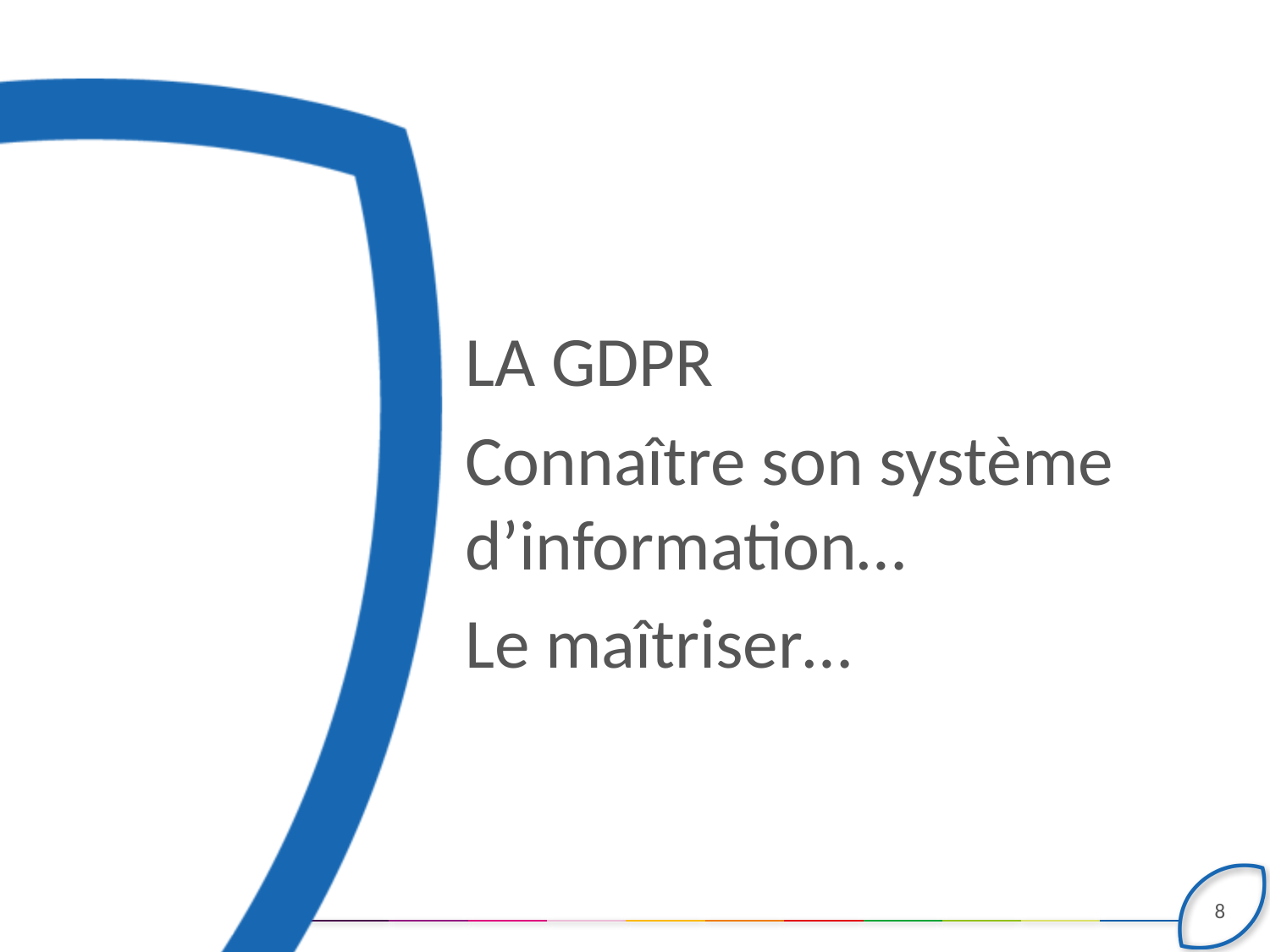

#
LA GDPR
Connaître son système d’information…
Le maîtriser…
8